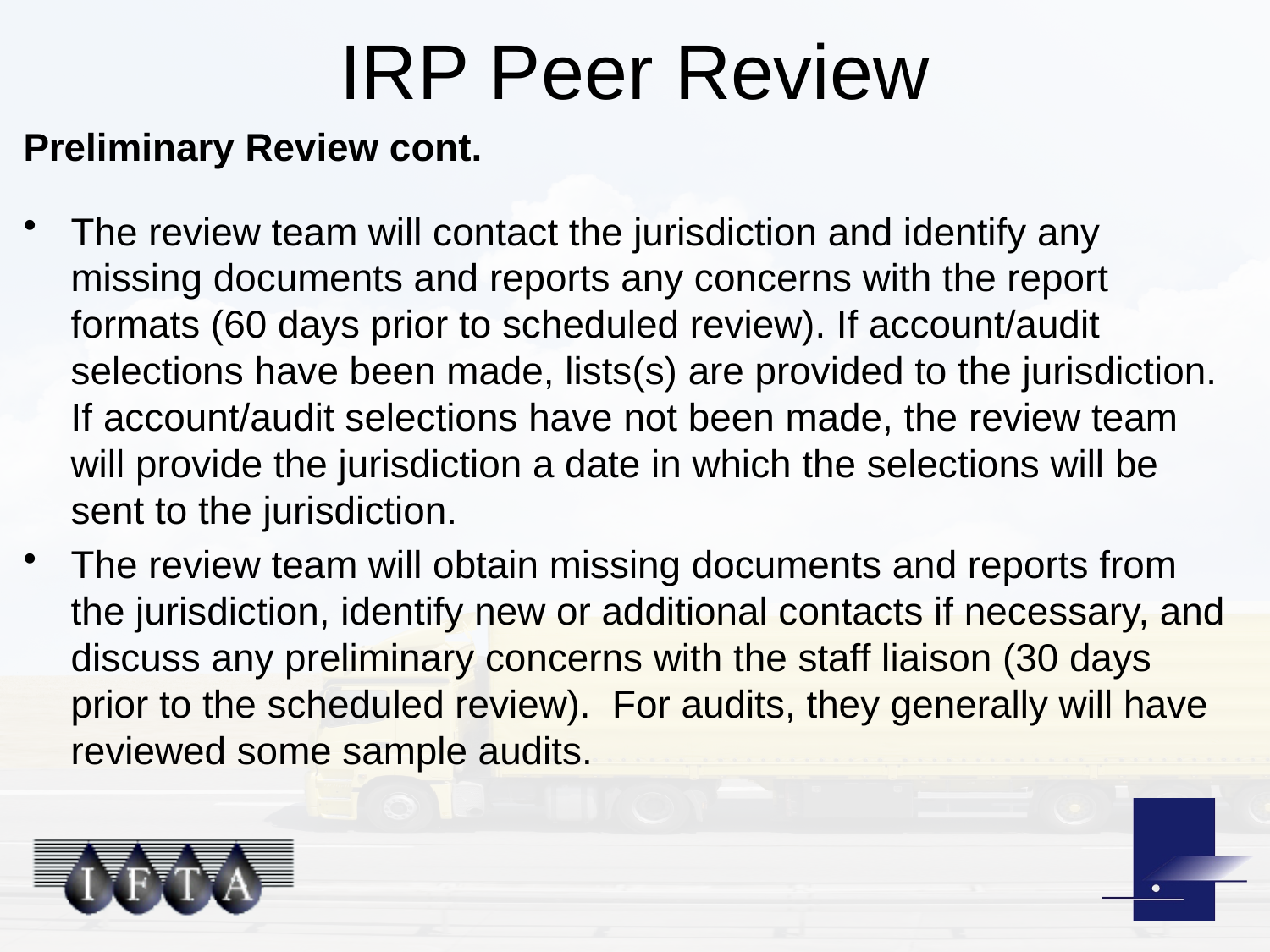

# IRP Peer Review
Preliminary Review cont.

The review team will contact the jurisdiction and identify any missing documents and reports any concerns with the report formats (60 days prior to scheduled review). If account/audit selections have been made, lists(s) are provided to the jurisdiction. If account/audit selections have not been made, the review team will provide the jurisdiction a date in which the selections will be sent to the jurisdiction.
The review team will obtain missing documents and reports from the jurisdiction, identify new or additional contacts if necessary, and discuss any preliminary concerns with the staff liaison (30 days prior to the scheduled review).  For audits, they generally will have reviewed some sample audits.